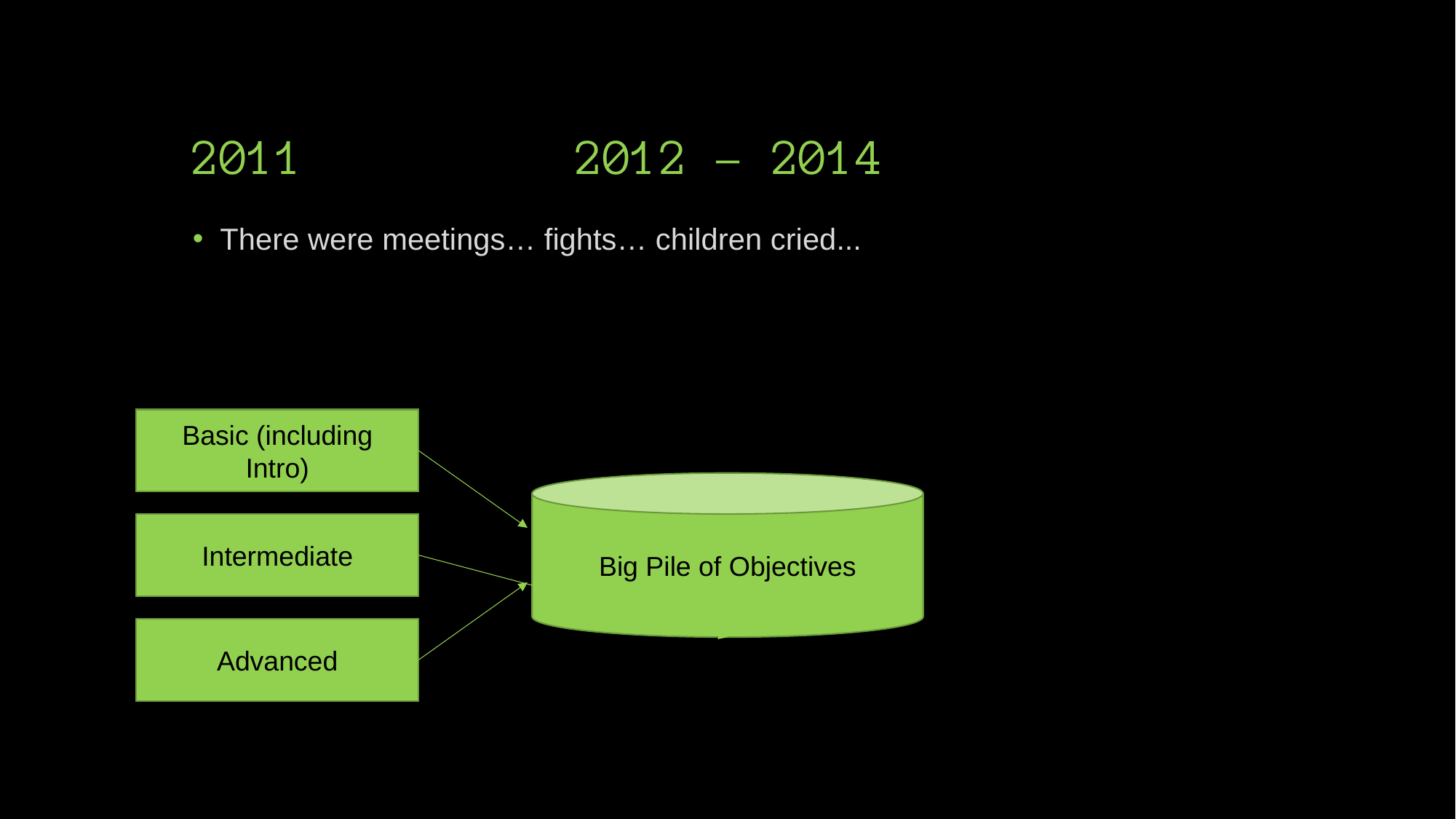

# 2011		  2012 – 2014
There were meetings… fights… children cried...

Basic (including Intro)
Big Pile of Objectives
Intermediate
Advanced